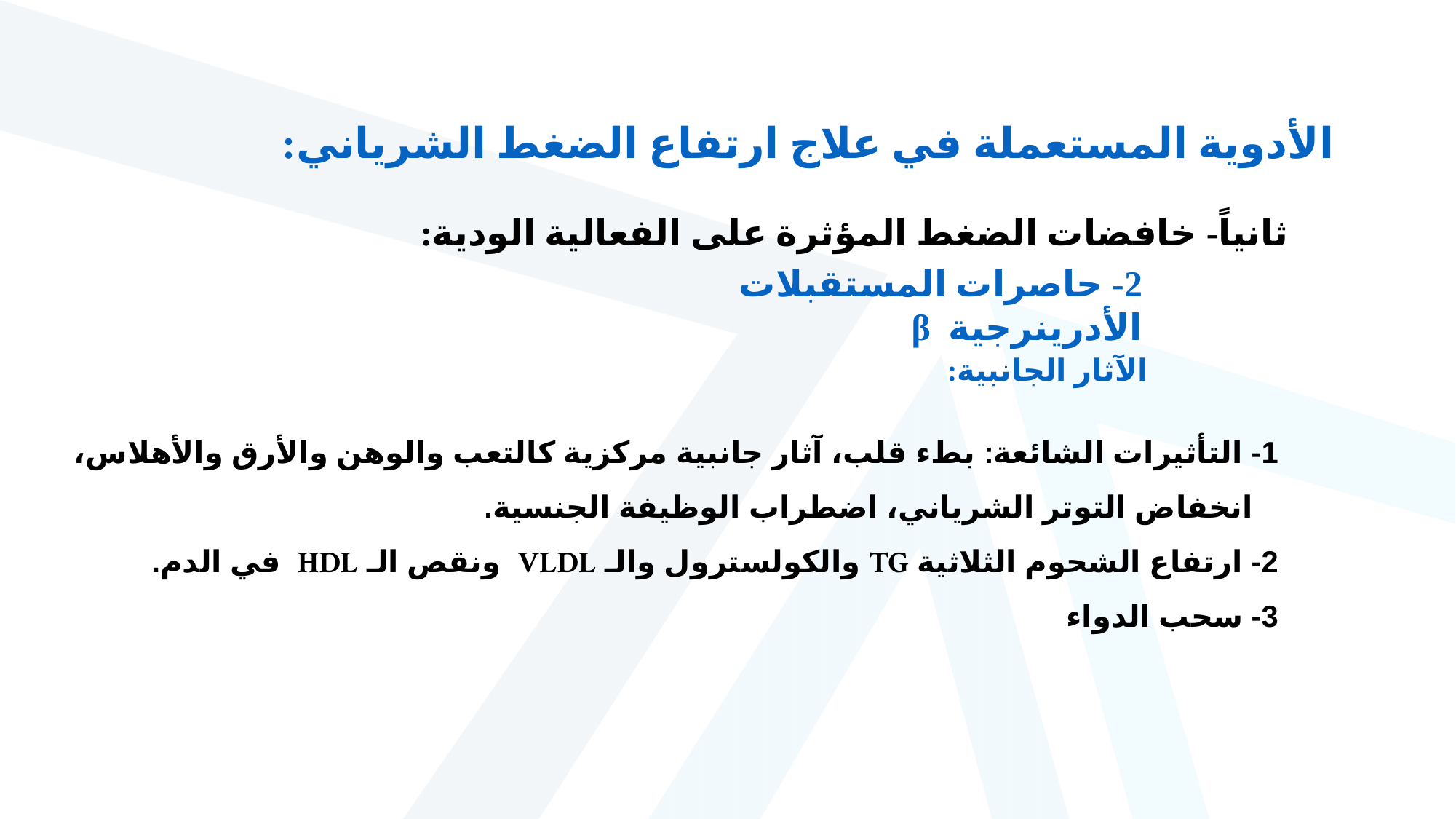

الأدوية المستعملة في علاج ارتفاع الضغط الشرياني:
ثانياً- خافضات الضغط المؤثرة على الفعالية الودية:
2- حاصرات المستقبلات الأدرينرجية  β
الآثار الجانبية:
1- التأثيرات الشائعة: بطء قلب، آثار جانبية مركزية كالتعب والوهن والأرق والأهلاس،
   انخفاض التوتر الشرياني، اضطراب الوظيفة الجنسية.
2- ارتفاع الشحوم الثلاثية TG والكولسترول والـ VLDL  ونقص الـ HDL  في الدم.
3- سحب الدواء